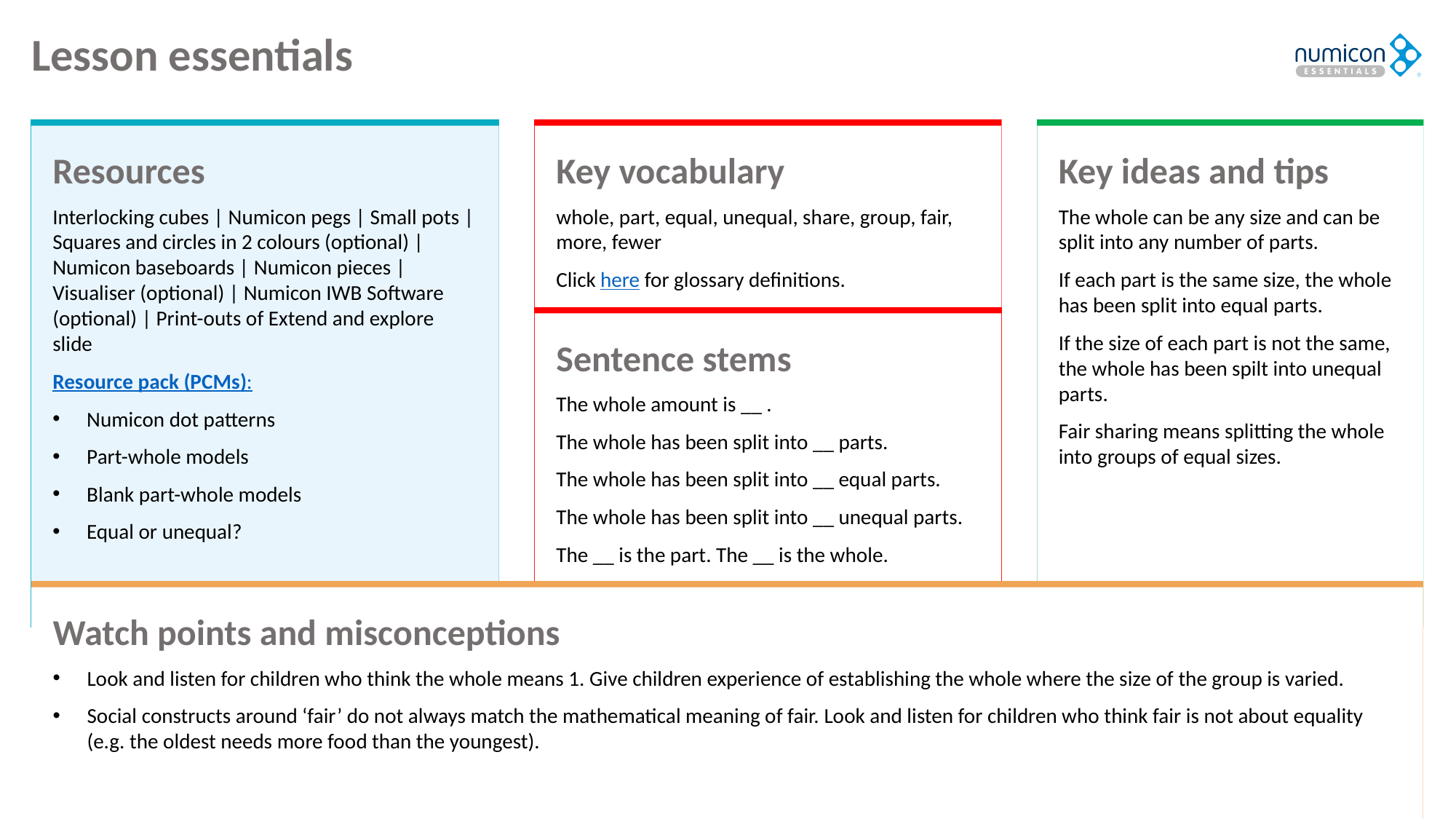

# Lesson essentials
Resources
Interlocking cubes | Numicon pegs | Small pots | Squares and circles in 2 colours (optional) | Numicon baseboards | Numicon pieces | Visualiser (optional) | Numicon IWB Software (optional) | Print-outs of Extend and explore slide
Resource pack (PCMs):
Numicon dot patterns
Part-whole models
Blank part-whole models
Equal or unequal?
Key vocabulary
whole, part, equal, unequal, share, group, fair, more, fewer
Click here for glossary definitions.

Key ideas and tips
The whole can be any size and can be split into any number of parts.
If each part is the same size, the whole has been split into equal parts.
If the size of each part is not the same, the whole has been spilt into unequal parts.
Fair sharing means splitting the whole into groups of equal sizes.
Sentence stems
The whole amount is __ .
The whole has been split into __ parts.
The whole has been split into __ equal parts.
The whole has been split into __ unequal parts.
The __ is the part. The __ is the whole.

Watch points and misconceptions
Look and listen for children who think the whole means 1. Give children experience of establishing the whole where the size of the group is varied.
Social constructs around ‘fair’ do not always match the mathematical meaning of fair. Look and listen for children who think fair is not about equality
(e.g. the oldest needs more food than the youngest).